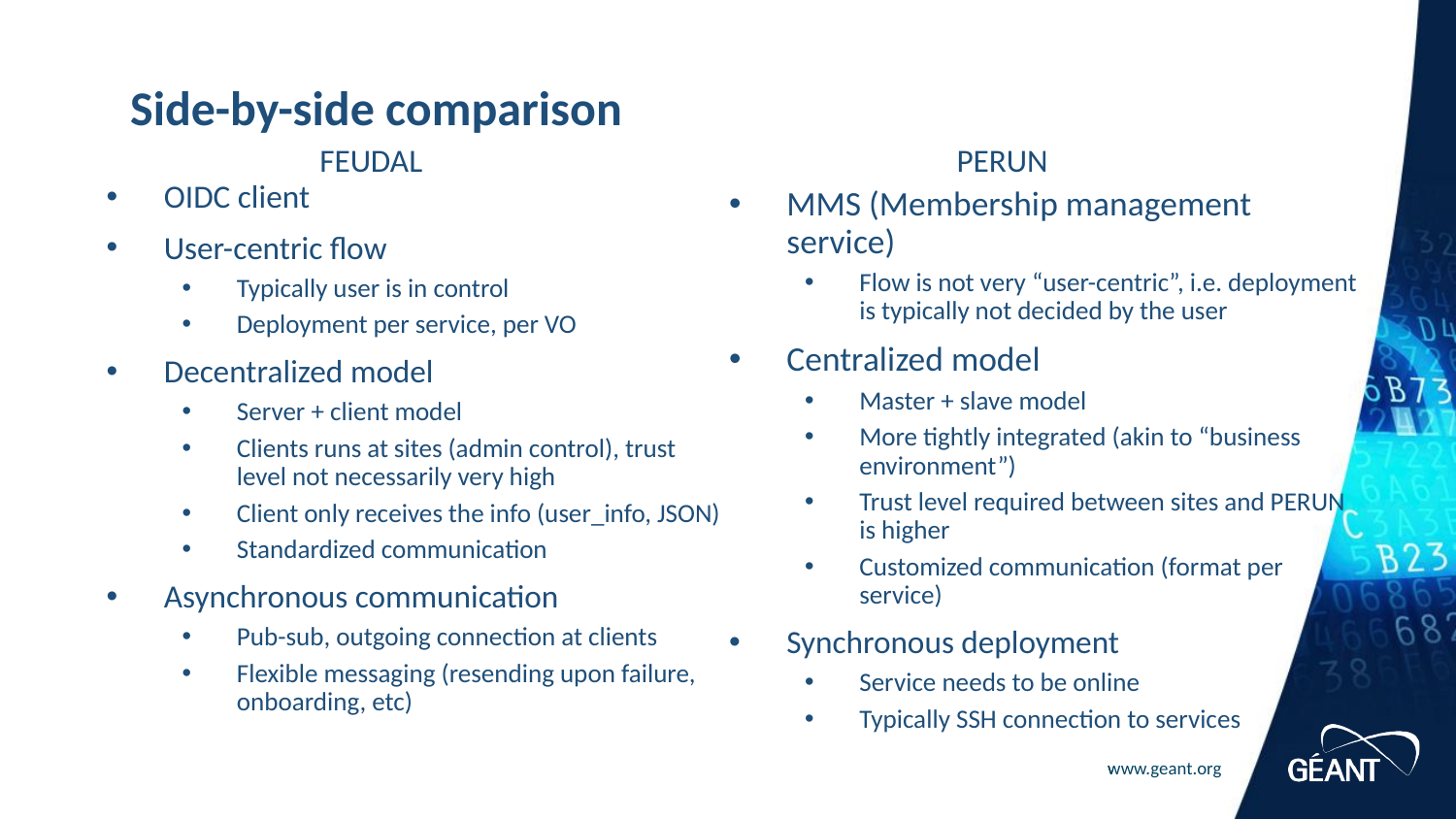

# Side-by-side comparison
FEUDAL
PERUN
OIDC client
User-centric flow
Typically user is in control
Deployment per service, per VO
Decentralized model
Server + client model
Clients runs at sites (admin control), trust level not necessarily very high
Client only receives the info (user_info, JSON)
Standardized communication
Asynchronous communication
Pub-sub, outgoing connection at clients
Flexible messaging (resending upon failure, onboarding, etc)

MMS (Membership management service)
Flow is not very “user-centric”, i.e. deployment is typically not decided by the user
Centralized model
Master + slave model
More tightly integrated (akin to “business environment”)
Trust level required between sites and PERUN is higher
Customized communication (format per service)
Synchronous deployment
Service needs to be online
Typically SSH connection to services